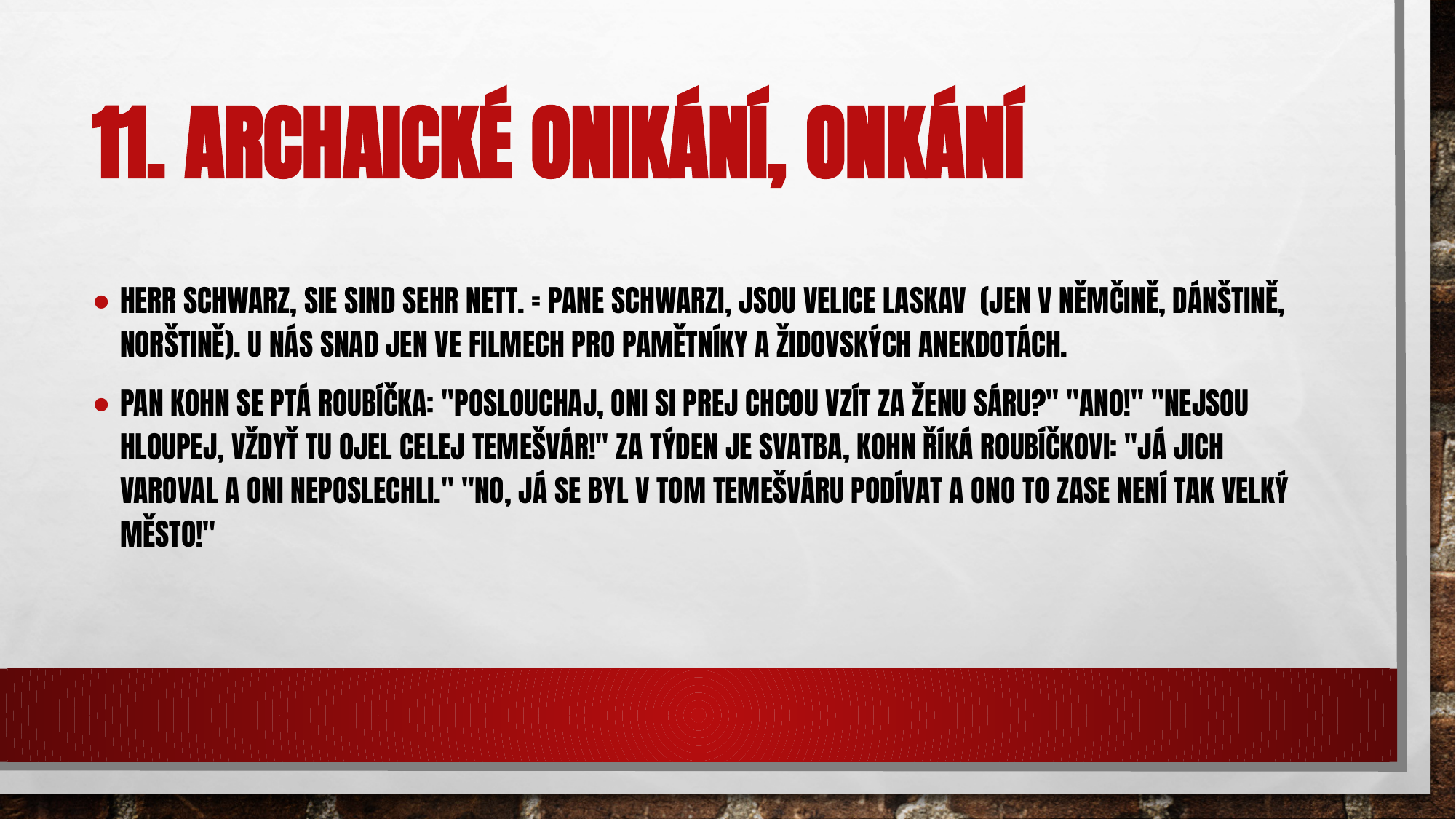

# 11. archaické onikání, onkání
Herr Schwarz, Sie sind sehr nett. = Pane Schwarzi, jsou velice laskav  (jen v němčině, dánštině, norštině). U nás snad jen ve filmech pro pamětníky a židovských anekdotách.
Pan Kohn se ptá Roubíčka: "Poslouchaj, oni si prej chcou vzít za ženu Sáru?" "Ano!" "Nejsou hloupej, vždyť tu ojel celej Temešvár!" Za týden je svatba, Kohn říká Roubíčkovi: "Já jich varoval a oni neposlechli." "No, já se byl v tom Temešváru podívat a ono to zase není tak velký město!"